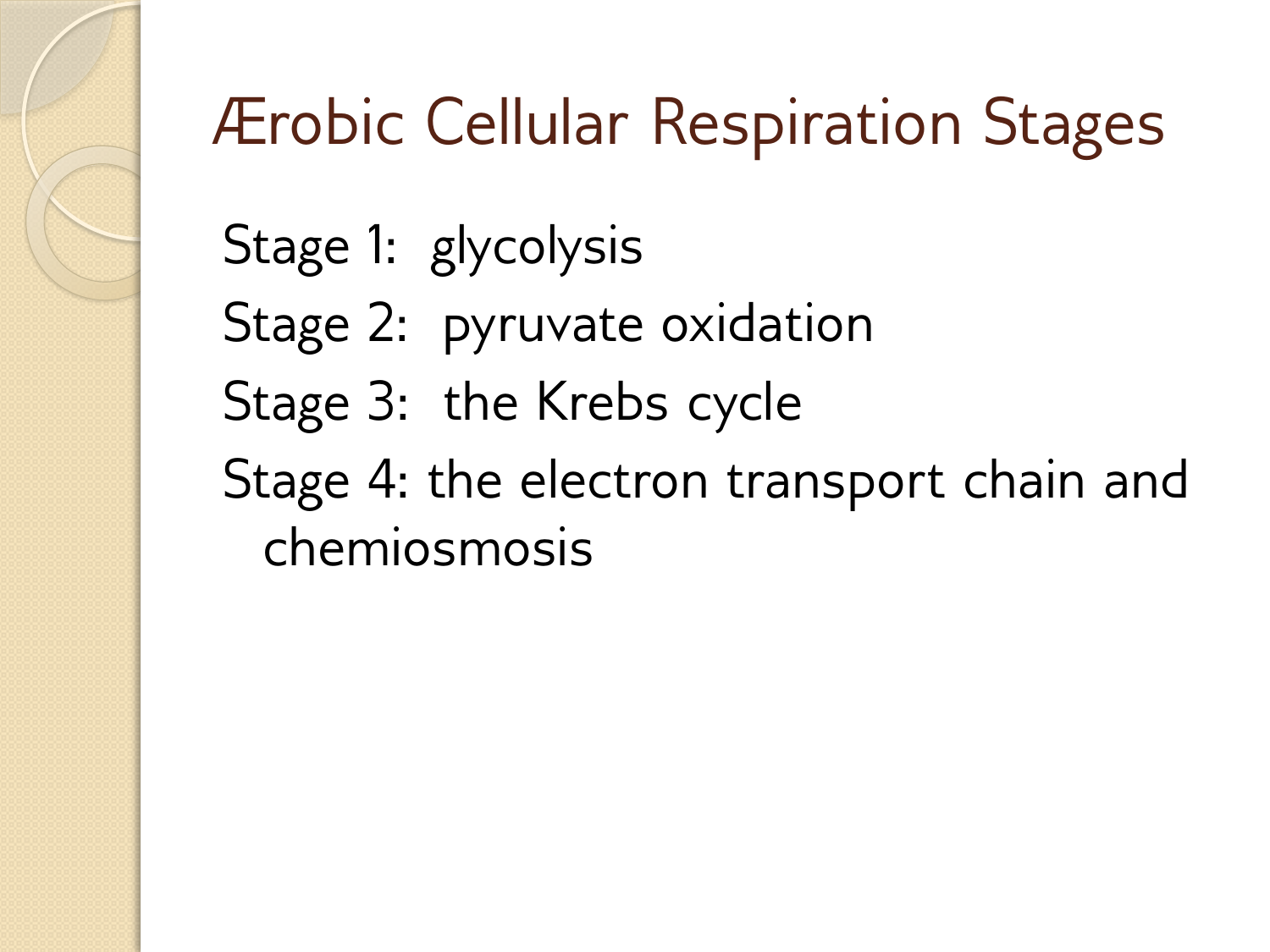

# Aerobic Cellular Respiration Stages
Stage 1:  glycolysis
Stage 2:  pyruvate oxidation
Stage 3:  the Krebs cycle
Stage 4: the electron transport chain and chemiosmosis